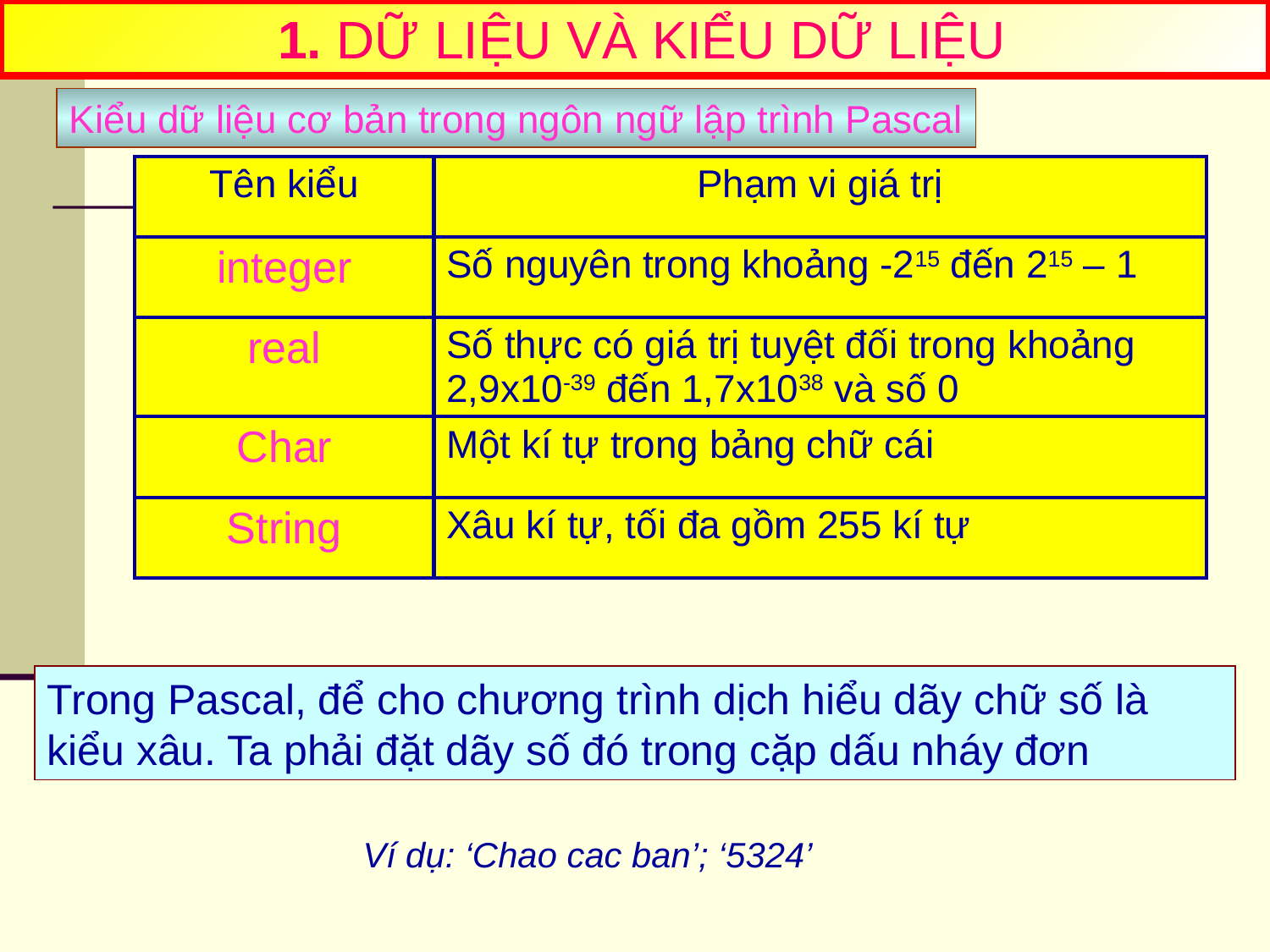

1. DỮ LIỆU VÀ KIỂU DỮ LIỆU
Kiểu dữ liệu cơ bản trong ngôn ngữ lập trình Pascal
| Tên kiểu | Phạm vi giá trị |
| --- | --- |
| integer | Số nguyên trong khoảng -215 đến 215 – 1 |
| real | Số thực có giá trị tuyệt đối trong khoảng 2,9x10-39 đến 1,7x1038 và số 0 |
| Char | Một kí tự trong bảng chữ cái |
| String | Xâu kí tự, tối đa gồm 255 kí tự |
Trong Pascal, để cho chương trình dịch hiểu dãy chữ số là kiểu xâu. Ta phải đặt dãy số đó trong cặp dấu nháy đơn
Ví dụ: ‘Chao cac ban’; ‘5324’